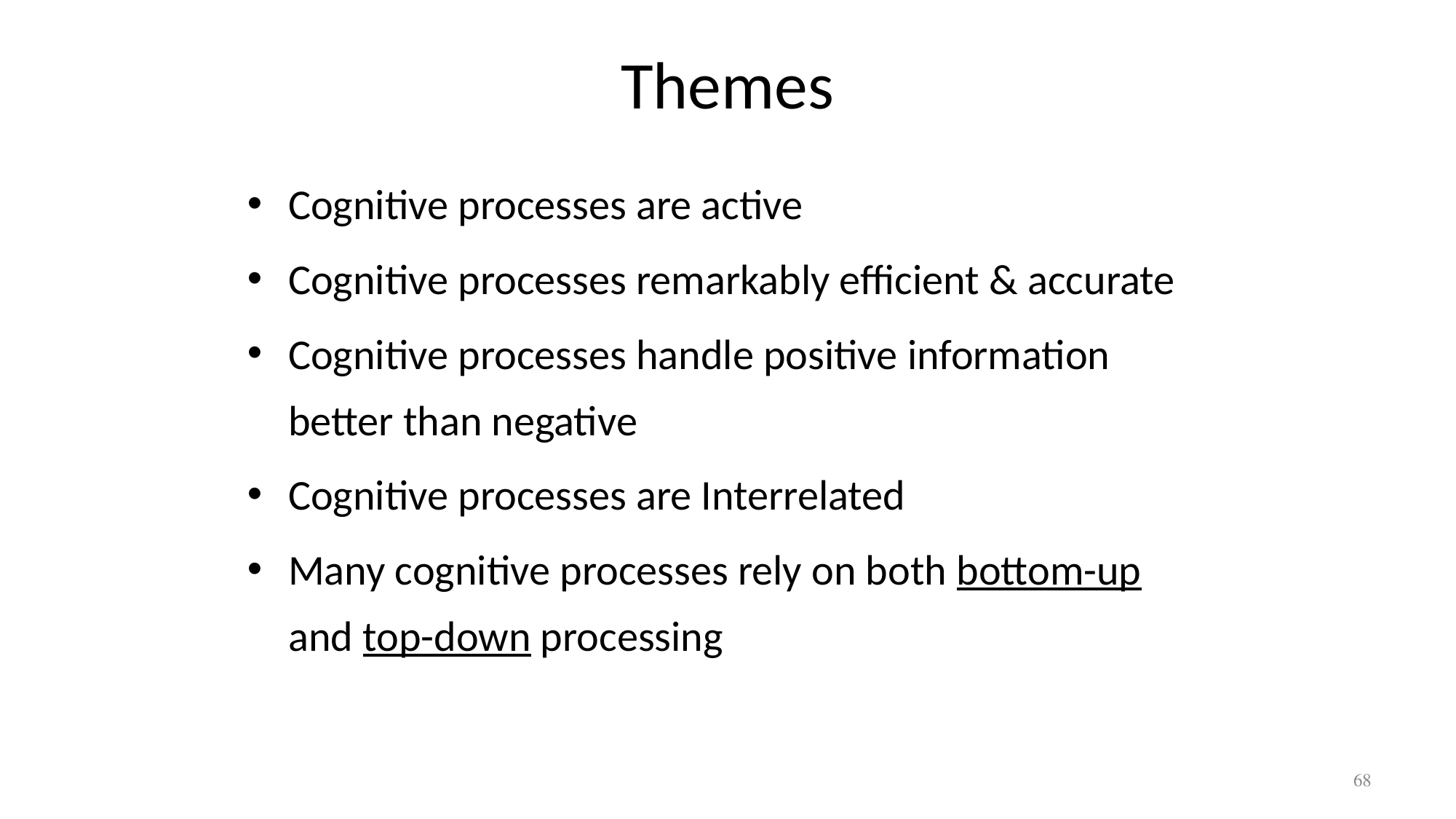

# Themes
Cognitive processes are active
Cognitive processes remarkably efficient & accurate
Cognitive processes handle positive information better than negative
Cognitive processes are Interrelated
Many cognitive processes rely on both bottom-up and top-down processing
68